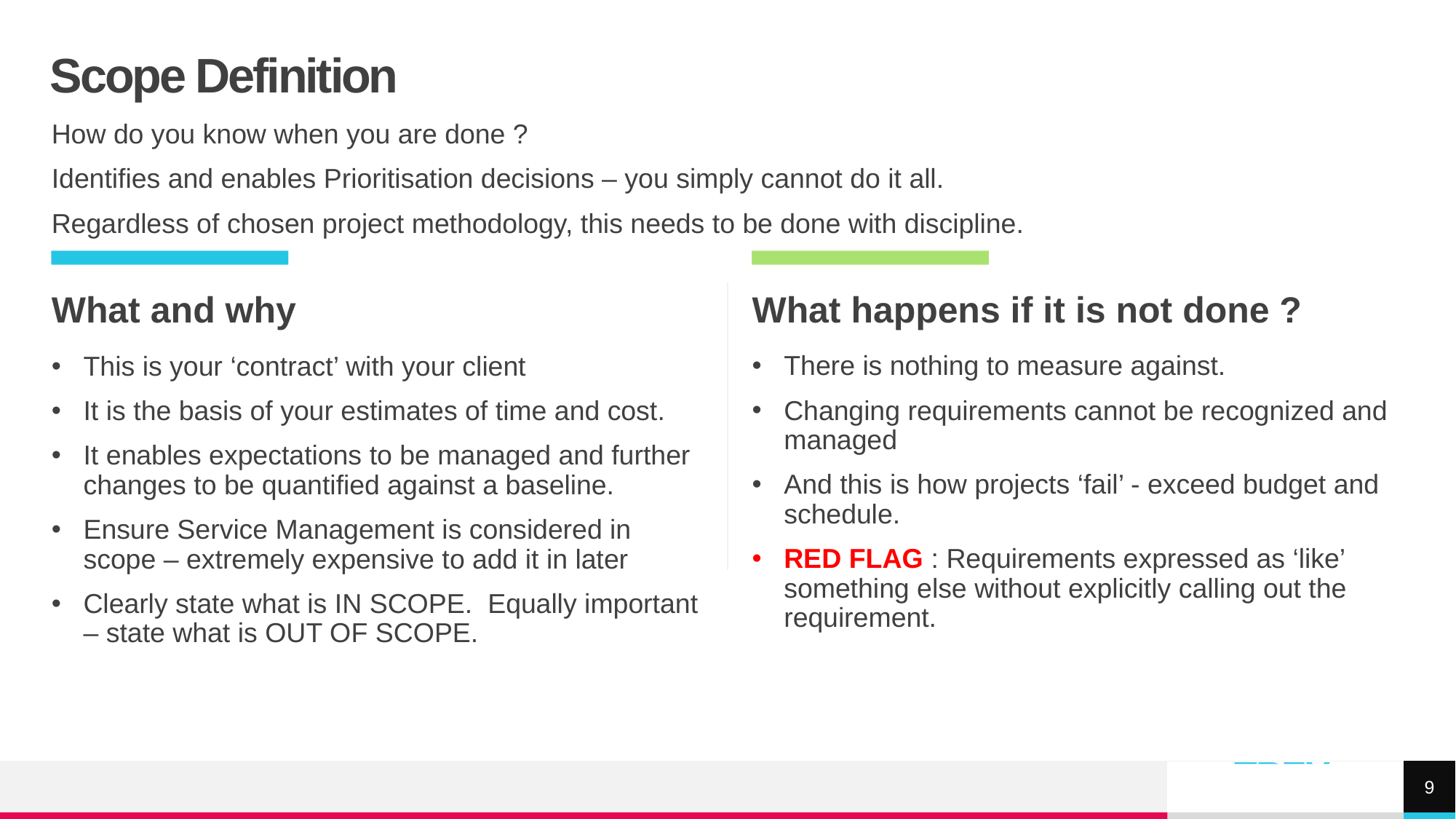

# Scope Definition
How do you know when you are done ?
Identifies and enables Prioritisation decisions – you simply cannot do it all.
Regardless of chosen project methodology, this needs to be done with discipline.

What and why
What happens if it is not done ?
There is nothing to measure against.
Changing requirements cannot be recognized and managed
And this is how projects ‘fail’ - exceed budget and schedule.
RED FLAG : Requirements expressed as ‘like’ something else without explicitly calling out the requirement.

This is your ‘contract’ with your client
It is the basis of your estimates of time and cost.
It enables expectations to be managed and further changes to be quantified against a baseline.
Ensure Service Management is considered in scope – extremely expensive to add it in later
Clearly state what is IN SCOPE.  Equally important – state what is OUT OF SCOPE.

9